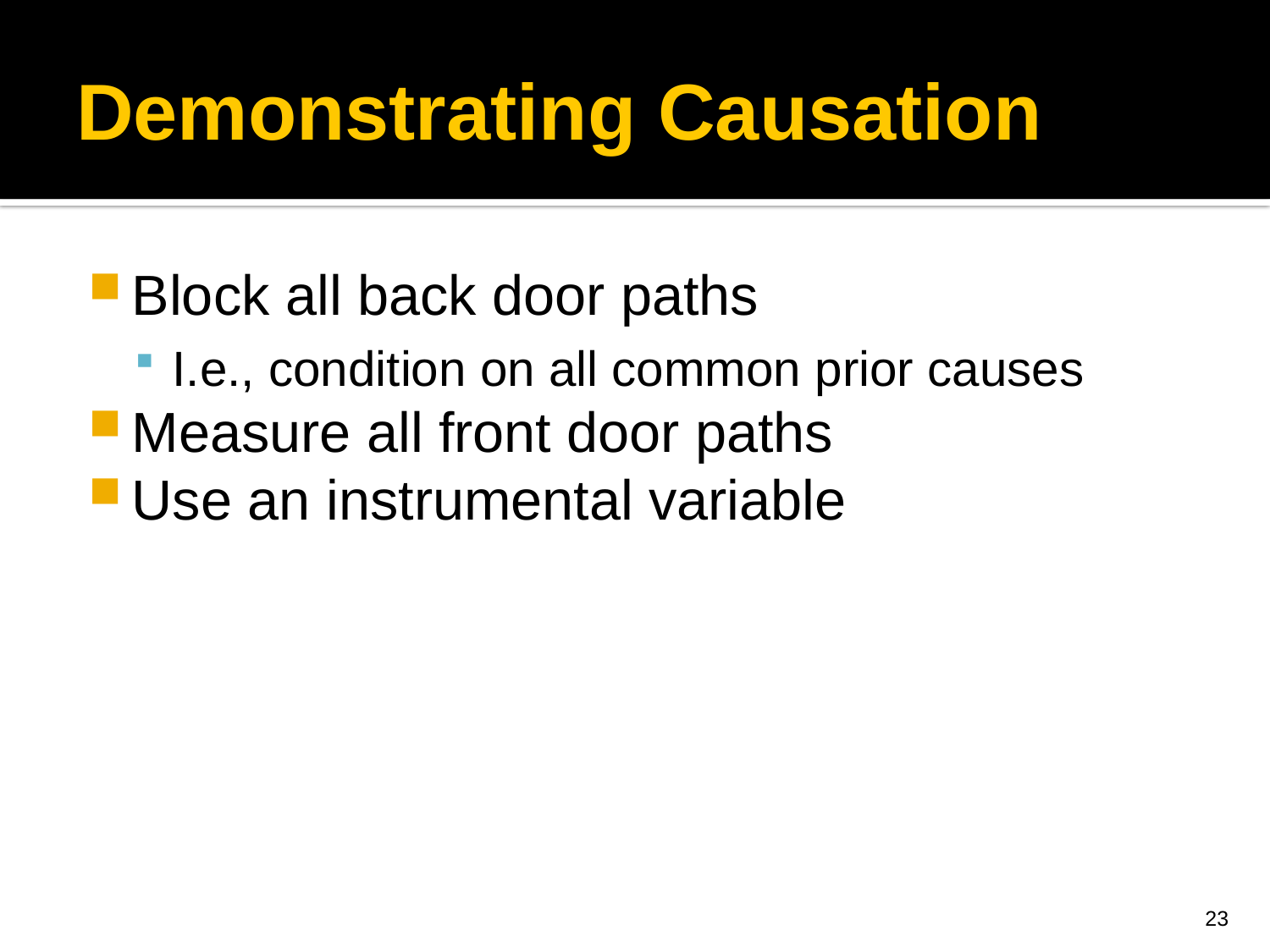

# Demonstrating Causation
Block all back door paths
I.e., condition on all common prior causes
Measure all front door paths
Use an instrumental variable
23